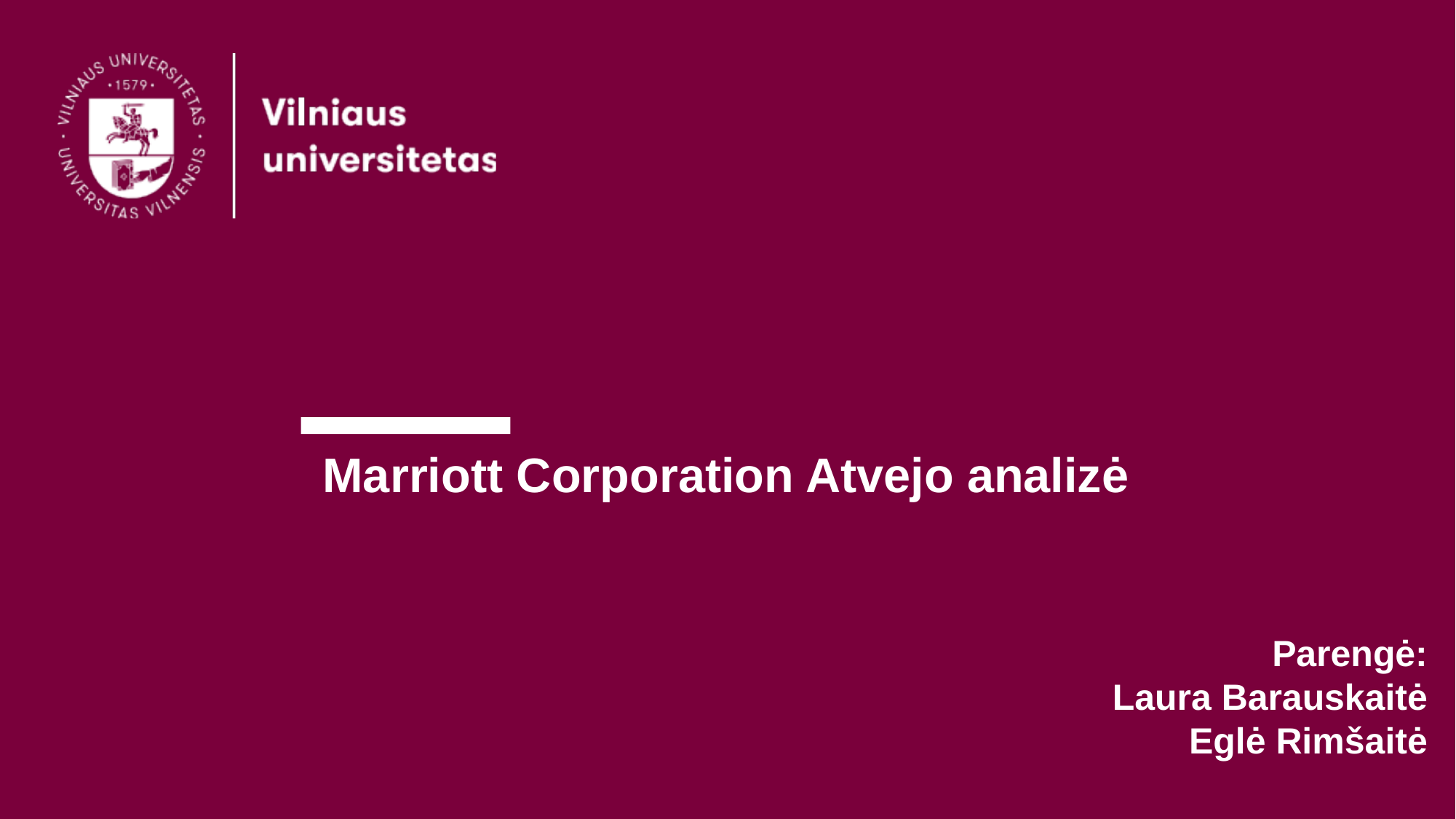

# Marriott Corporation Atvejo analizė
Parengė:
Laura Barauskaitė
Eglė Rimšaitė